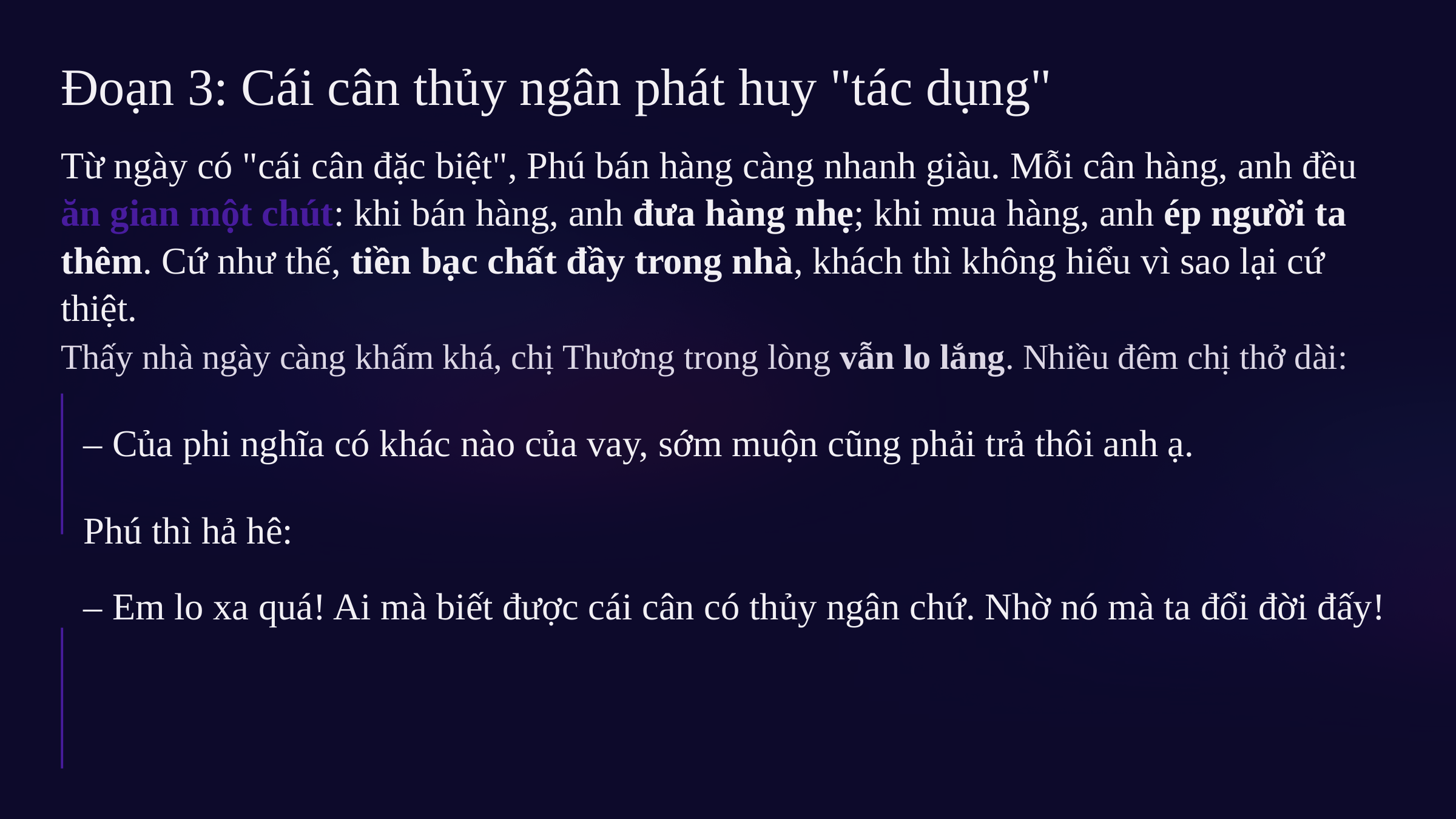

Đoạn 3: Cái cân thủy ngân phát huy "tác dụng"
Từ ngày có "cái cân đặc biệt", Phú bán hàng càng nhanh giàu. Mỗi cân hàng, anh đều ăn gian một chút: khi bán hàng, anh đưa hàng nhẹ; khi mua hàng, anh ép người ta thêm. Cứ như thế, tiền bạc chất đầy trong nhà, khách thì không hiểu vì sao lại cứ thiệt.
Thấy nhà ngày càng khấm khá, chị Thương trong lòng vẫn lo lắng. Nhiều đêm chị thở dài:

– Của phi nghĩa có khác nào của vay, sớm muộn cũng phải trả thôi anh ạ.
Phú thì hả hê:
– Em lo xa quá! Ai mà biết được cái cân có thủy ngân chứ. Nhờ nó mà ta đổi đời đấy!